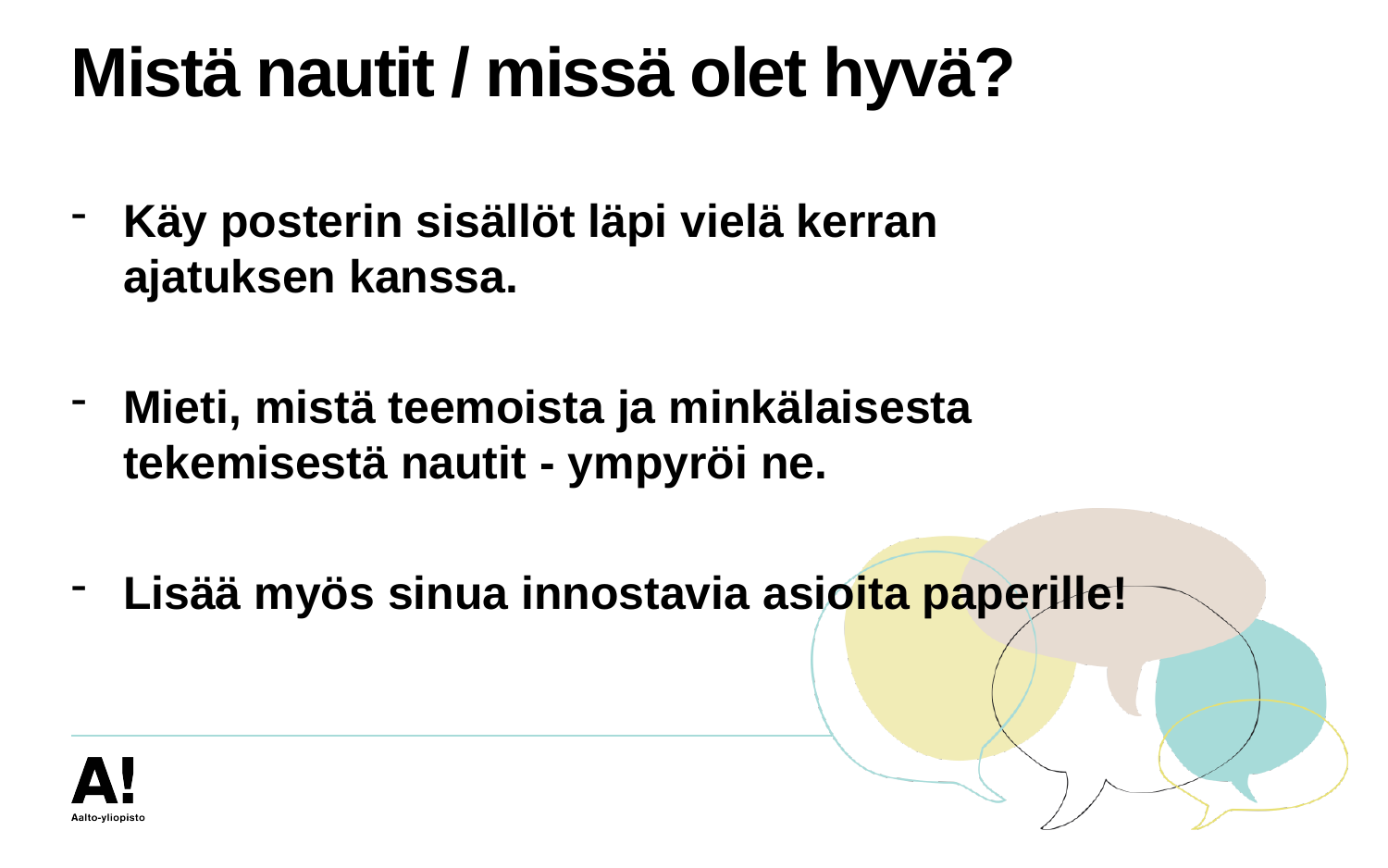

# Mistä nautit / missä olet hyvä?
Käy posterin sisällöt läpi vielä kerran ajatuksen kanssa.

Mieti, mistä teemoista ja minkälaisesta tekemisestä nautit - ympyröi ne.

Lisää myös sinua innostavia asioita paperille!